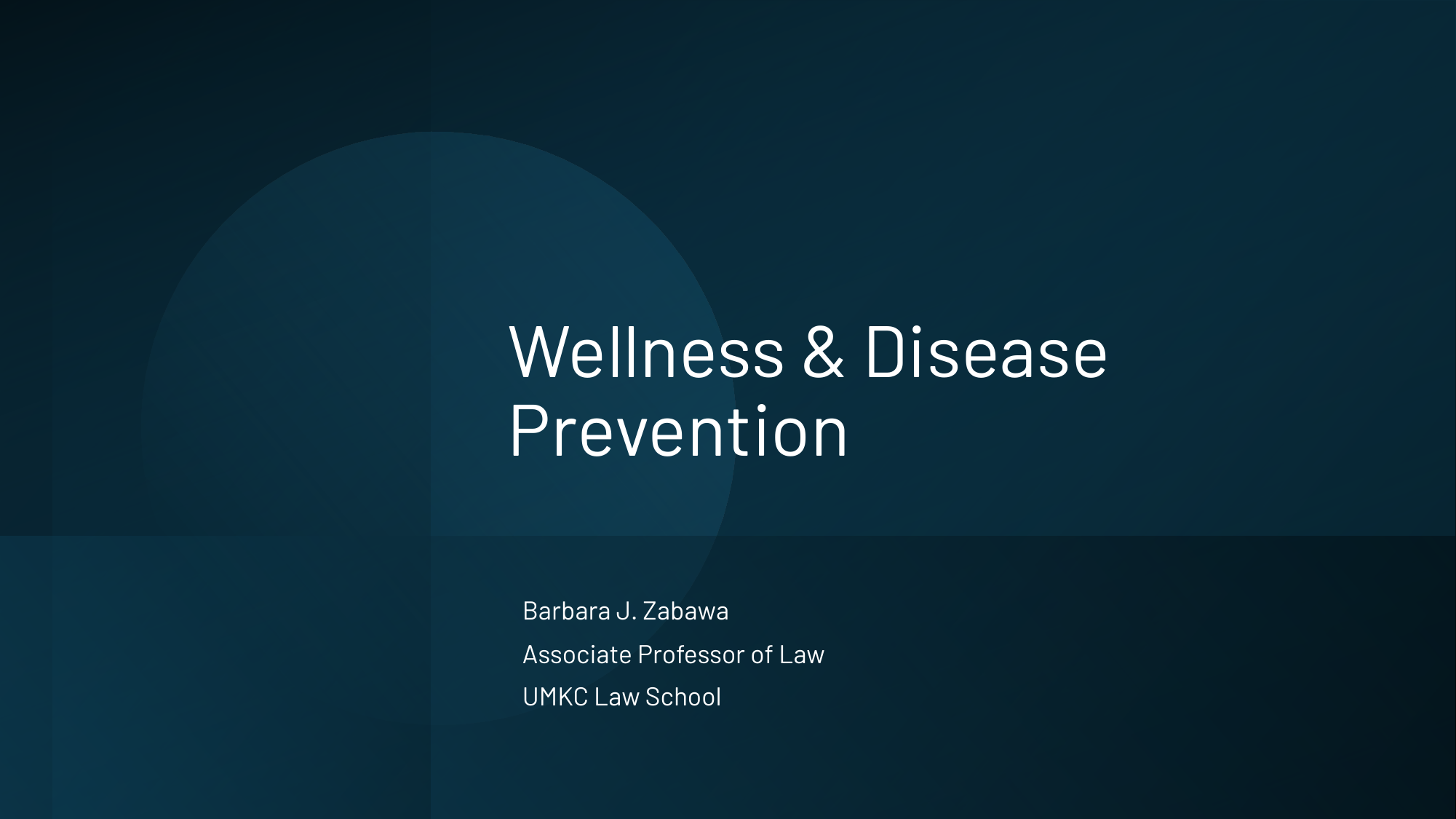

# Wellness & Disease Prevention

Barbara J. Zabawa
Associate Professor of Law
UMKC Law School